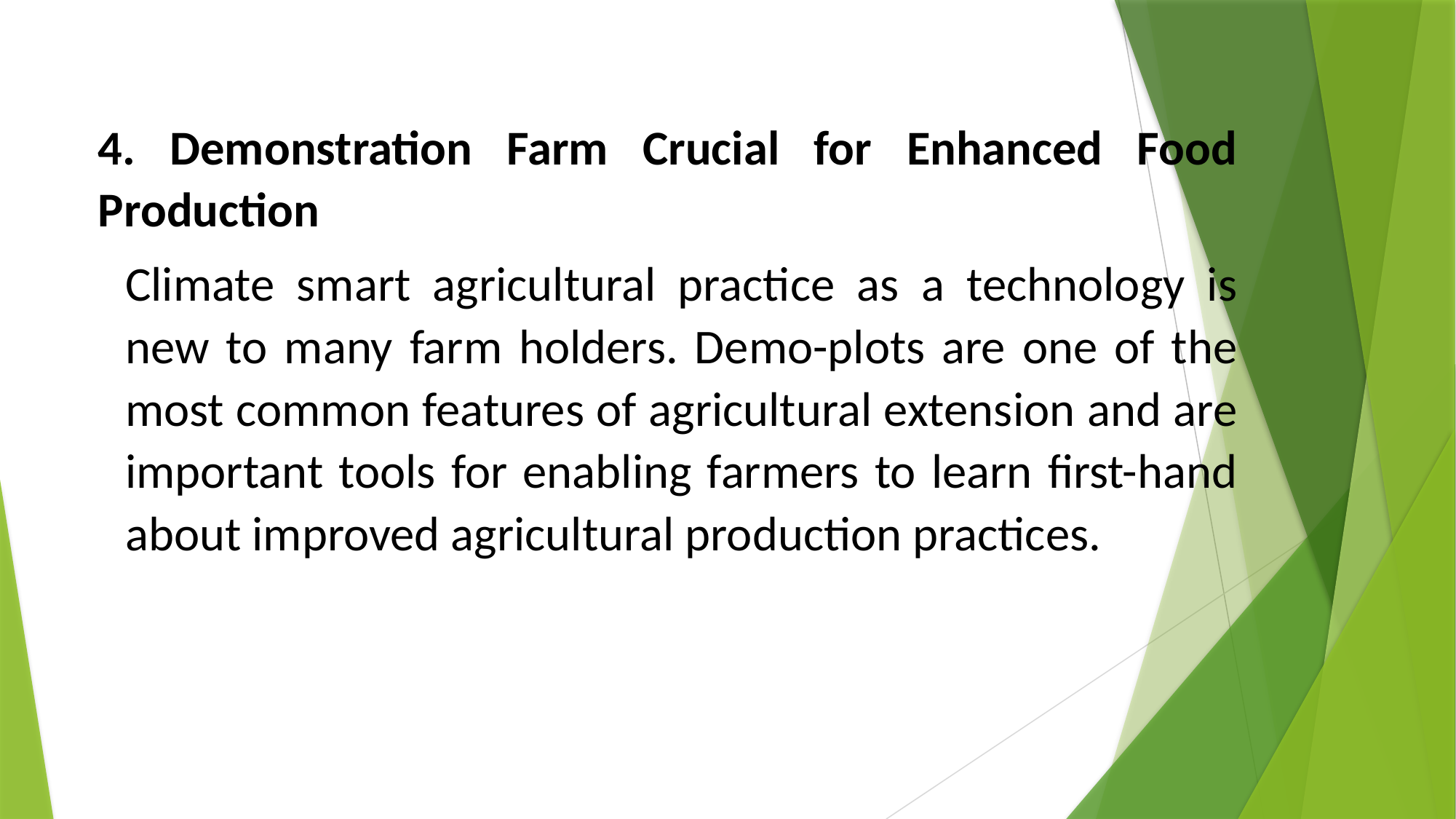

4. Demonstration Farm Crucial for Enhanced Food Production
Climate smart agricultural practice as a technology is new to many farm holders. Demo-plots are one of the most common features of agricultural extension and are important tools for enabling farmers to learn first-hand about improved agricultural production practices.